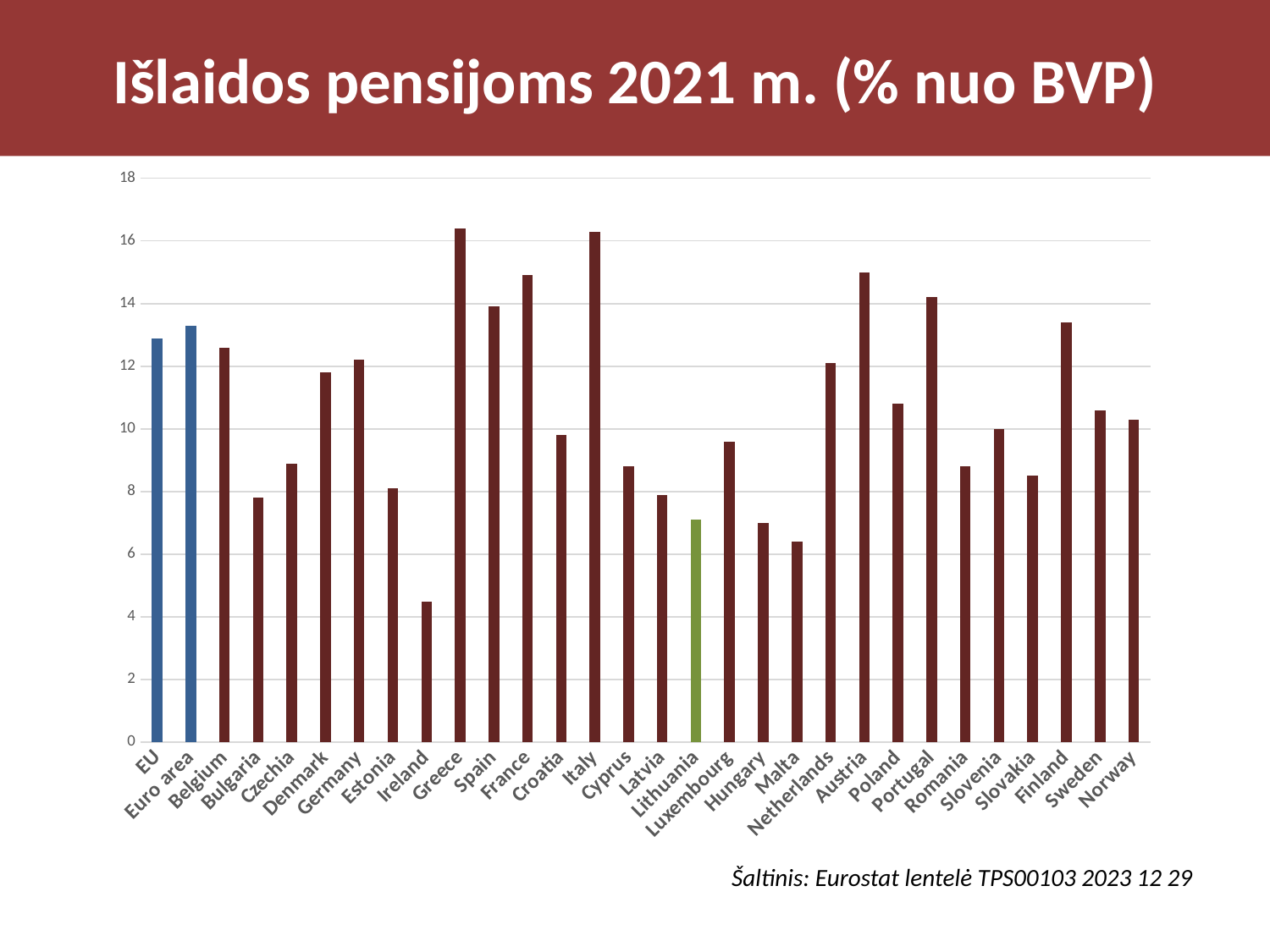

# Išlaidos pensijoms 2021 m. (% nuo BVP)

### Chart

| Category |  |
|---|---|
| EU | 12.9 |
| Euro area | 13.3 |
| Belgium | 12.6 |
| Bulgaria | 7.8 |
| Czechia | 8.9 |
| Denmark | 11.8 |
| Germany | 12.2 |
| Estonia | 8.1 |
| Ireland | 4.5 |
| Greece | 16.4 |
| Spain | 13.9 |
| France | 14.9 |
| Croatia | 9.8 |
| Italy | 16.3 |
| Cyprus | 8.8 |
| Latvia | 7.9 |
| Lithuania | 7.1 |
| Luxembourg | 9.6 |
| Hungary | 7.0 |
| Malta | 6.4 |
| Netherlands | 12.1 |
| Austria | 15.0 |
| Poland | 10.8 |
| Portugal | 14.2 |
| Romania | 8.8 |
| Slovenia | 10.0 |
| Slovakia | 8.5 |
| Finland | 13.4 |
| Sweden | 10.6 |
| Norway | 10.3 |
Šaltinis: Eurostat lentelė TPS00103 2023 12 29